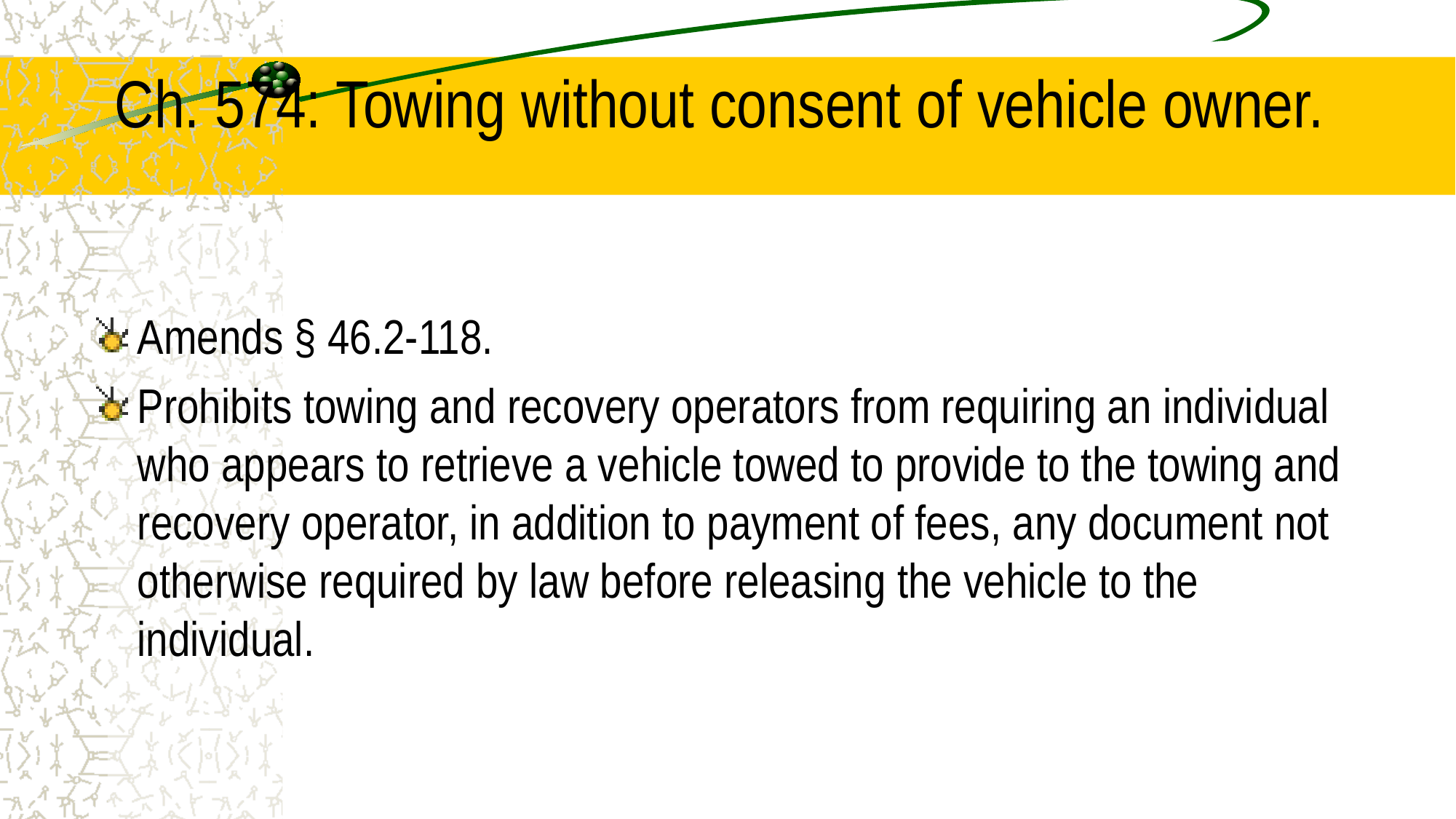

# Ch. 574: Towing without consent of vehicle owner.
Amends § 46.2-118.
Prohibits towing and recovery operators from requiring an individual who appears to retrieve a vehicle towed to provide to the towing and recovery operator, in addition to payment of fees, any document not otherwise required by law before releasing the vehicle to the individual.